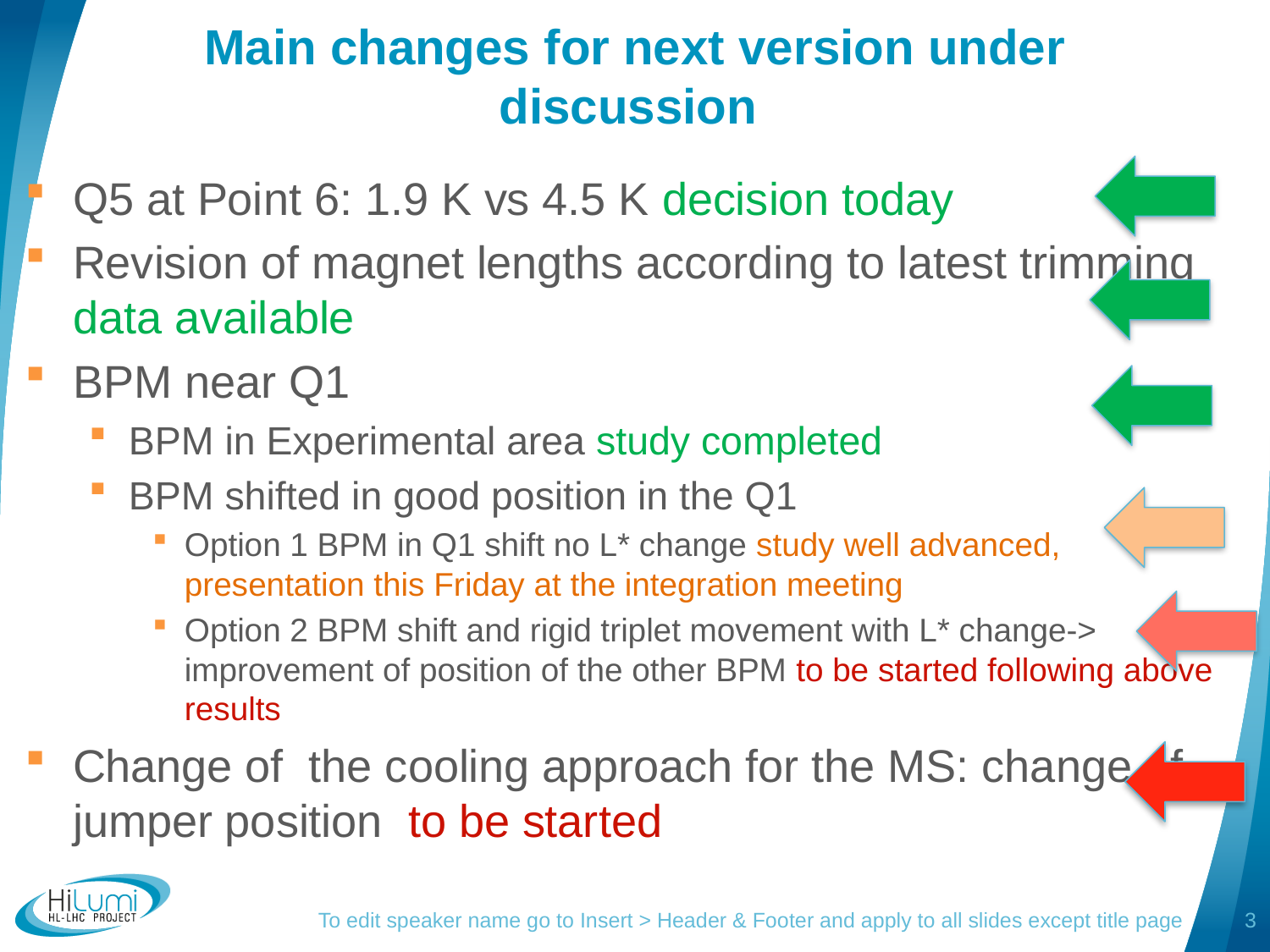

# Main changes for next version under discussion

Q5 at Point 6: 1.9 K vs 4.5 K decision today
Revision of magnet lengths according to latest trimming data available
BPM near Q1
BPM in Experimental area study completed
BPM shifted in good position in the Q1
Option 1 BPM in Q1 shift no L* change study well advanced, presentation this Friday at the integration meeting
Option 2 BPM shift and rigid triplet movement with L* change-> improvement of position of the other BPM to be started following above results
Change of  the cooling approach for the MS: change of jumper position  to be started

To edit speaker name go to Insert > Header & Footer and apply to all slides except title page
3